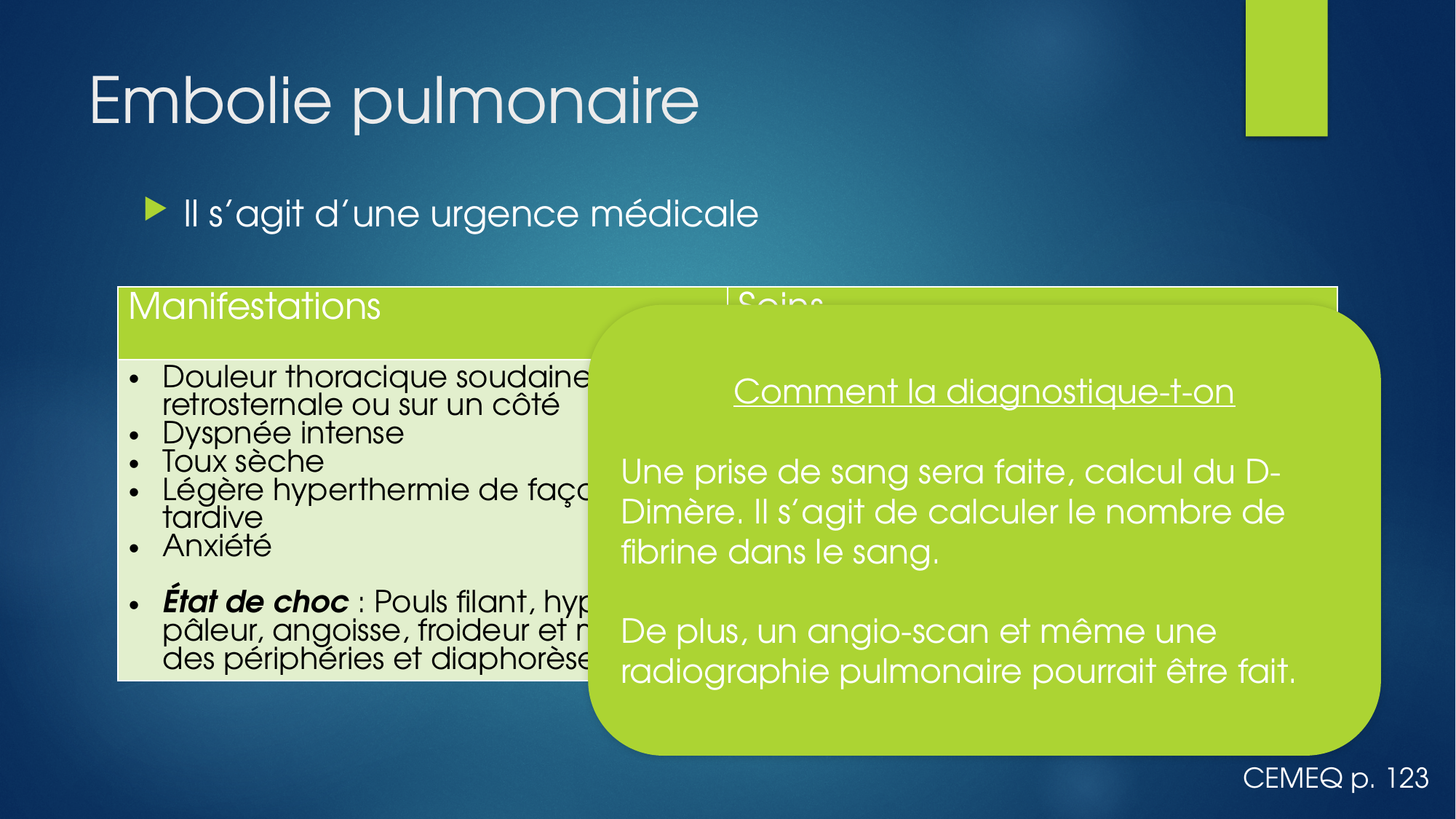

# Embolie pulmonaire
Il s’agit d’une urgence médicale
| Manifestations | Soins |
| --- | --- |
| Douleur thoracique soudaine retrosternale ou sur un côté Dyspnée intense Toux sèche Légère hyperthermie de façon tardive Anxiété État de choc : Pouls filant, hypoTA, pâleur, angoisse, froideur et moiteur des périphéries et diaphorèse | Le médecin doit être avisé rapidement Position Fowler Adm. Oxygène et analgésiques narcotiques selon l’ordonnance Un traitement thrombolytique sera débuté |
Comment la diagnostique-t-on

Une prise de sang sera faite, calcul du D-Dimère. Il s’agit de calculer le nombre de fibrine dans le sang.

De plus, un angio-scan et même une radiographie pulmonaire pourrait être fait.
CEMEQ p. 123